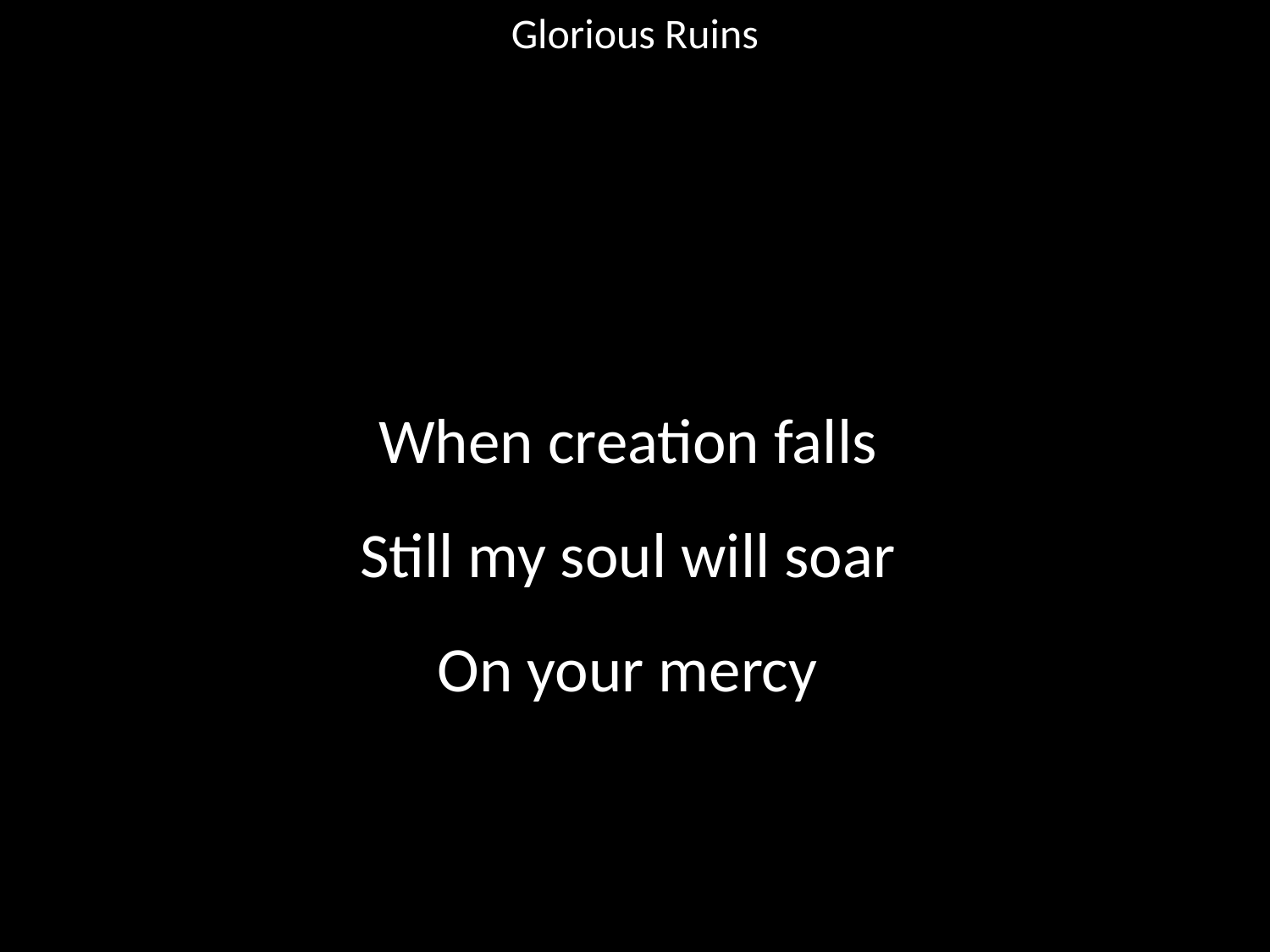

Glorious Ruins
#
When creation falls
Still my soul will soar
On your mercy